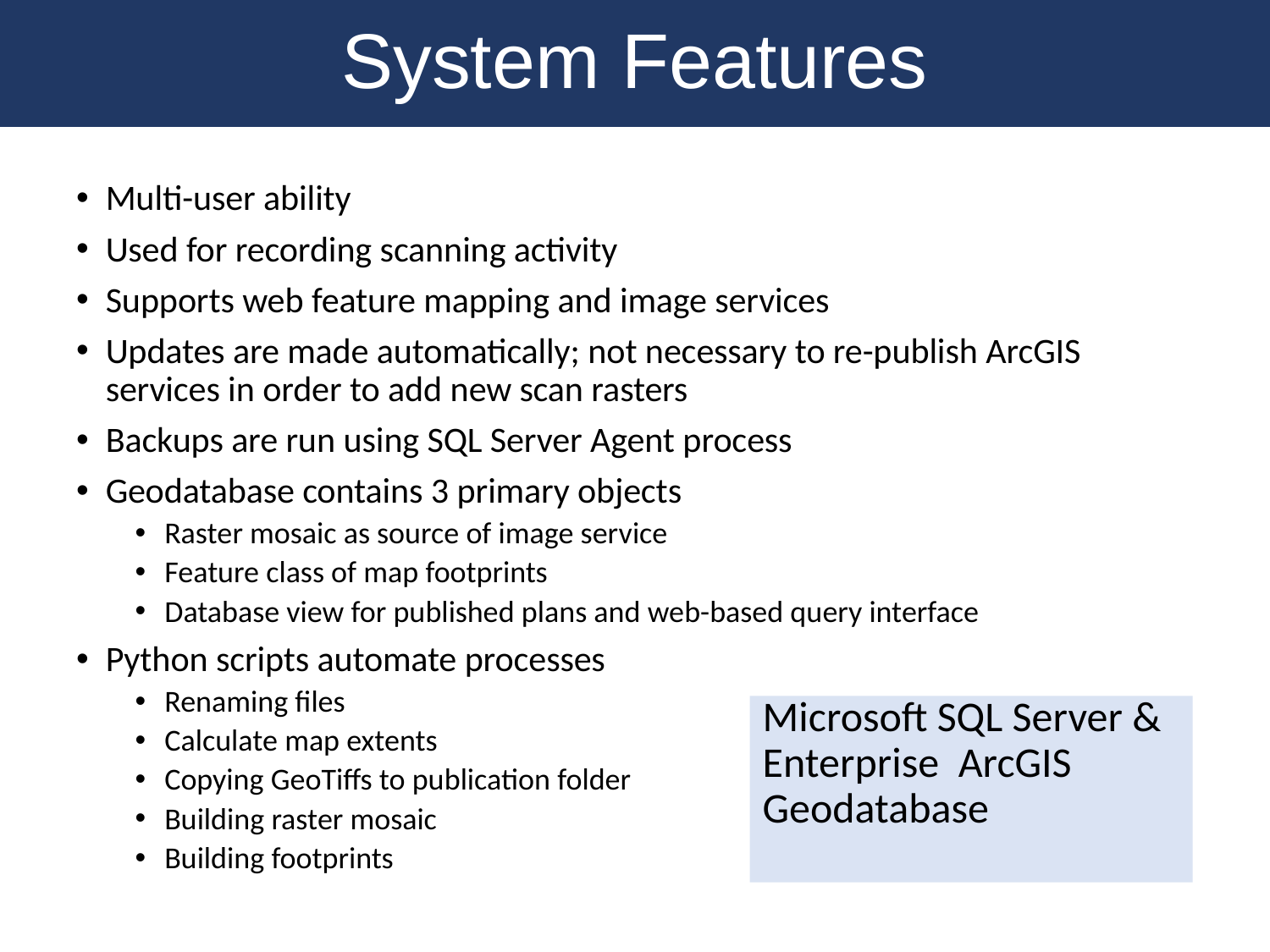

System Features
Multi-user ability
Used for recording scanning activity
Supports web feature mapping and image services
Updates are made automatically; not necessary to re-publish ArcGIS services in order to add new scan rasters
Backups are run using SQL Server Agent process
Geodatabase contains 3 primary objects
Raster mosaic as source of image service
Feature class of map footprints
Database view for published plans and web-based query interface
Python scripts automate processes
Renaming files
Calculate map extents
Copying GeoTiffs to publication folder
Building raster mosaic
Building footprints

# Microsoft SQL Server & Enterprise  ArcGIS Geodatabase